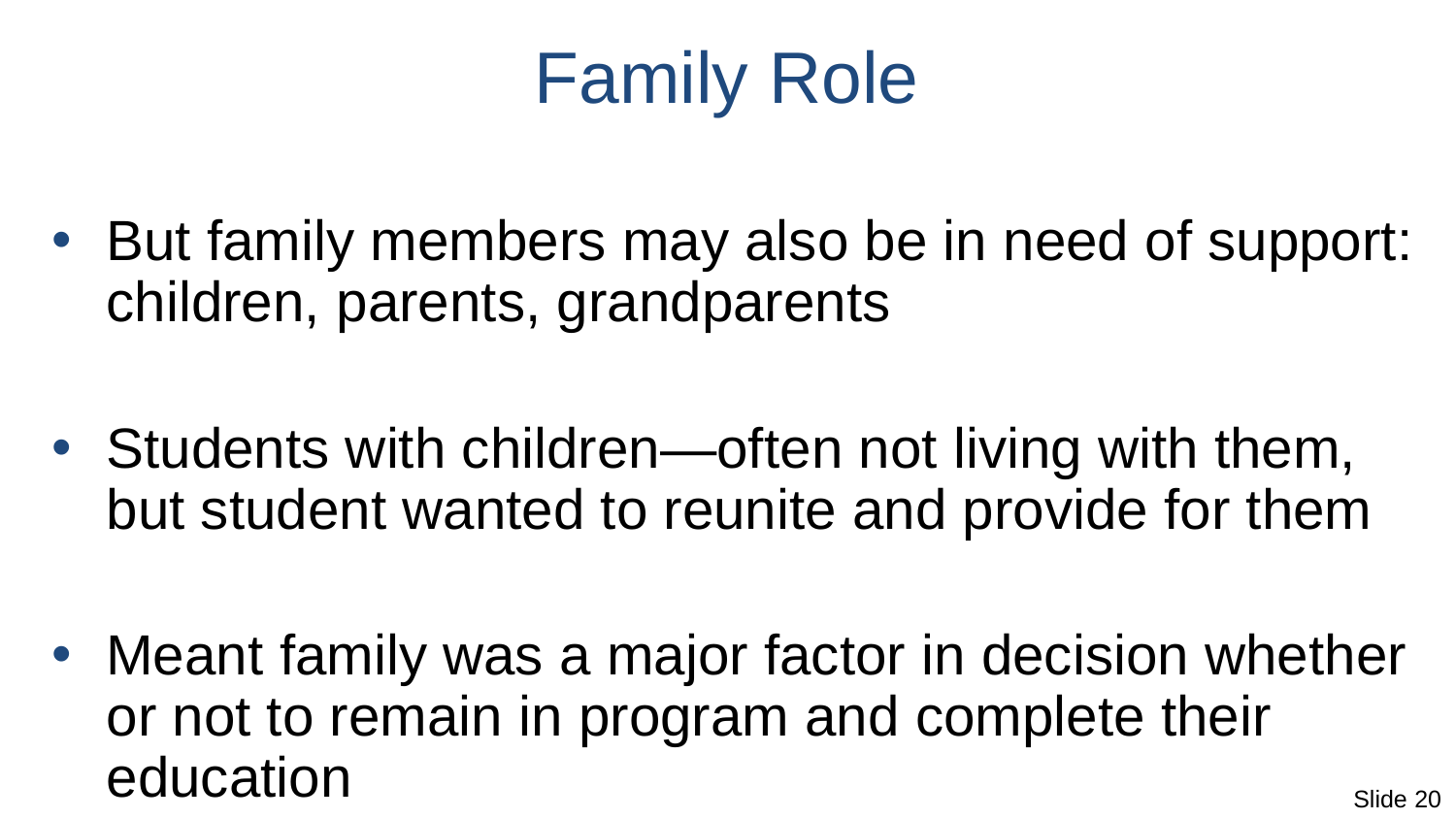

# Family Role
But family members may also be in need of support: children, parents, grandparents
Students with children—often not living with them, but student wanted to reunite and provide for them
Meant family was a major factor in decision whether or not to remain in program and complete their education